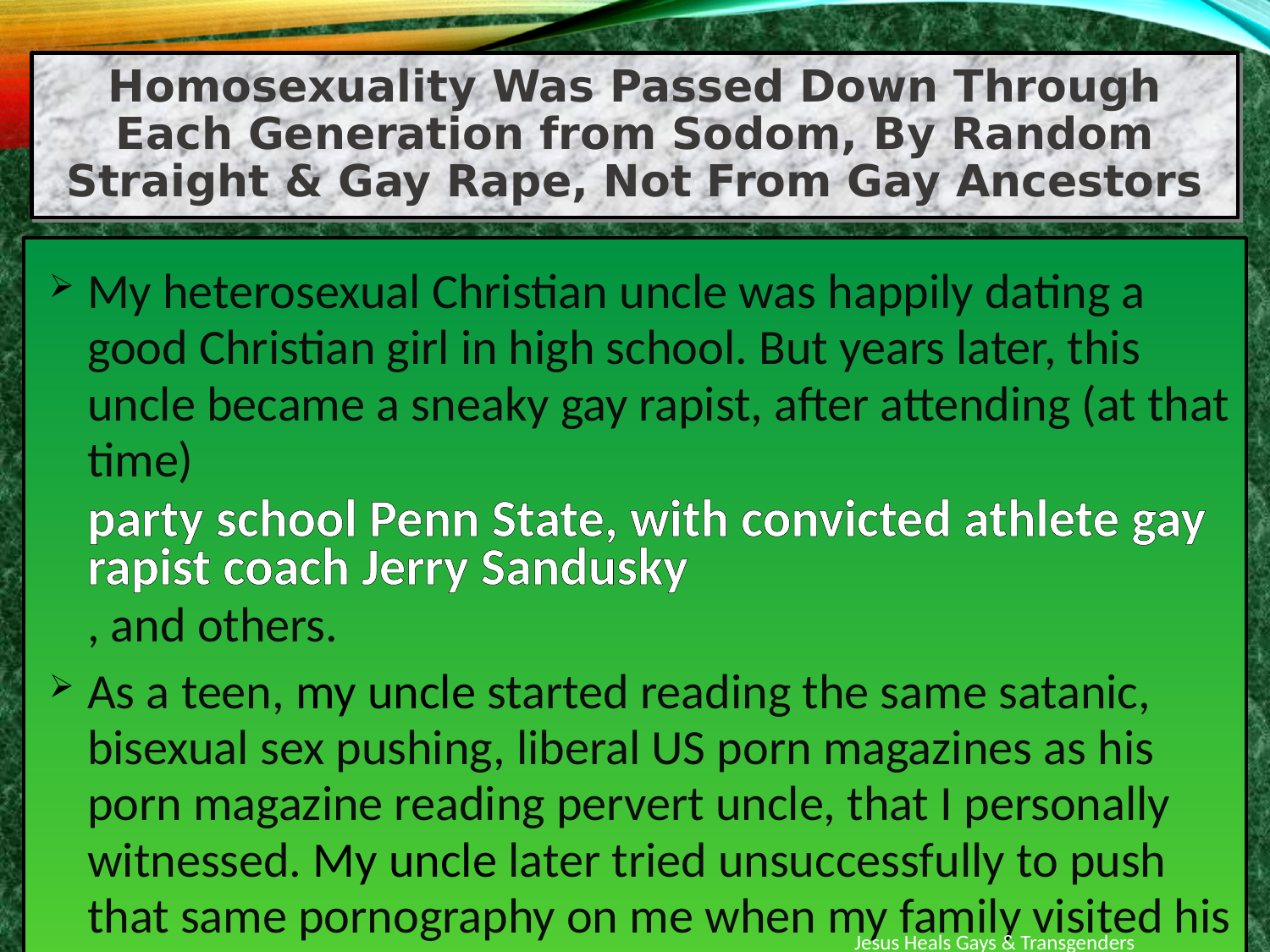

Homosexuality Was Passed Down Through Each Generation from Sodom, By Random Straight & Gay Rape, Not From Gay Ancestors
My heterosexual Christian uncle was happily dating a good Christian girl in high school. But years later, this uncle became a sneaky gay rapist, after attending (at that time) party school Penn State, with convicted athlete gay rapist coach Jerry Sandusky, and others.
As a teen, my uncle started reading the same satanic, bisexual sex pushing, liberal US porn magazines as his porn magazine reading pervert uncle, that I personally witnessed. My uncle later tried unsuccessfully to push that same pornography on me when my family visited his home once. He did successfully push it on my brother.
Jesus Heals Gays & Transgenders